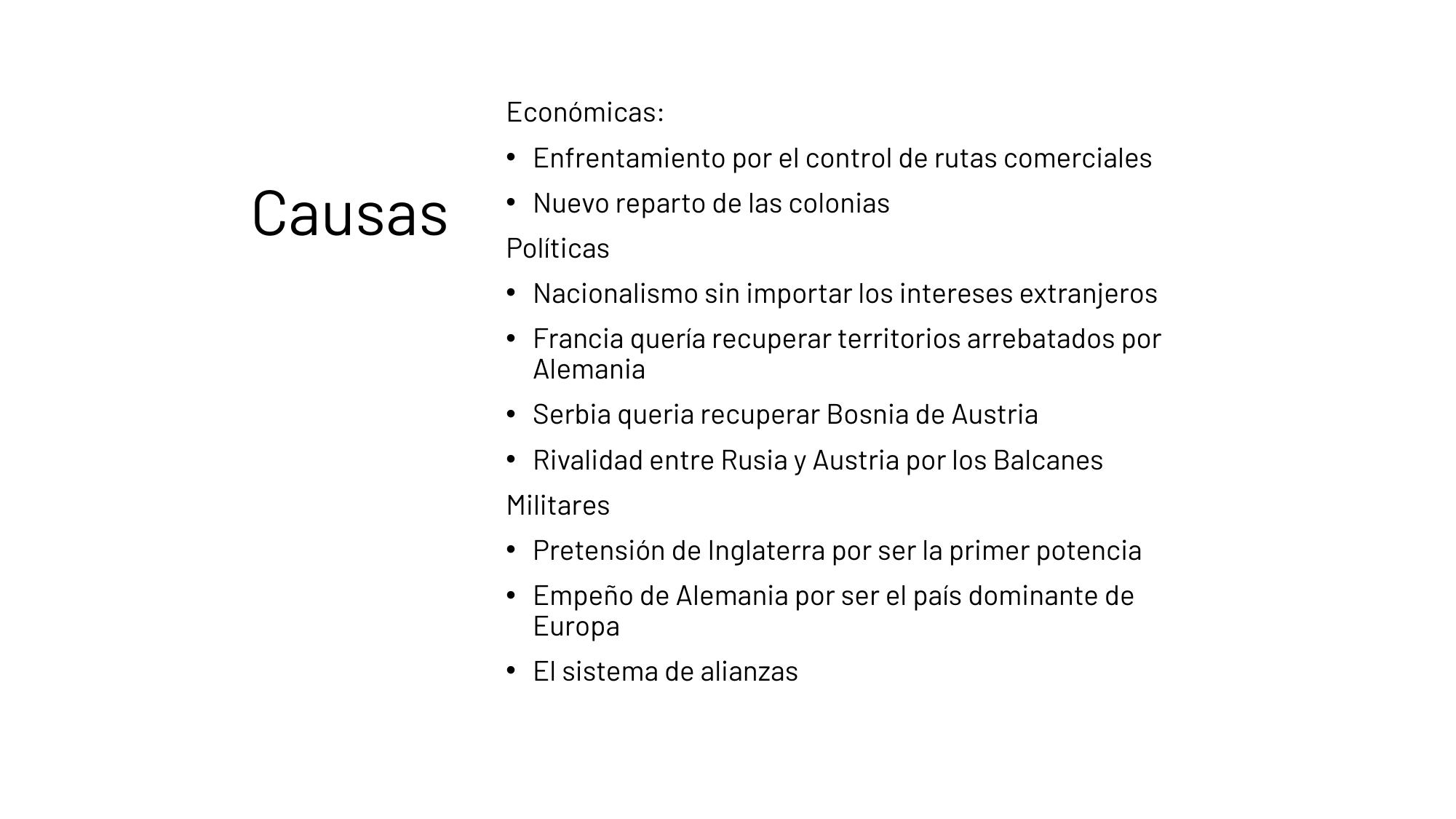

Económicas:
Enfrentamiento por el control de rutas comerciales
Nuevo reparto de las colonias
Políticas
Nacionalismo sin importar los intereses extranjeros
Francia quería recuperar territorios arrebatados por Alemania
Serbia queria recuperar Bosnia de Austria
Rivalidad entre Rusia y Austria por los Balcanes
Militares
Pretensión de Inglaterra por ser la primer potencia
Empeño de Alemania por ser el país dominante de Europa
El sistema de alianzas

# Causas